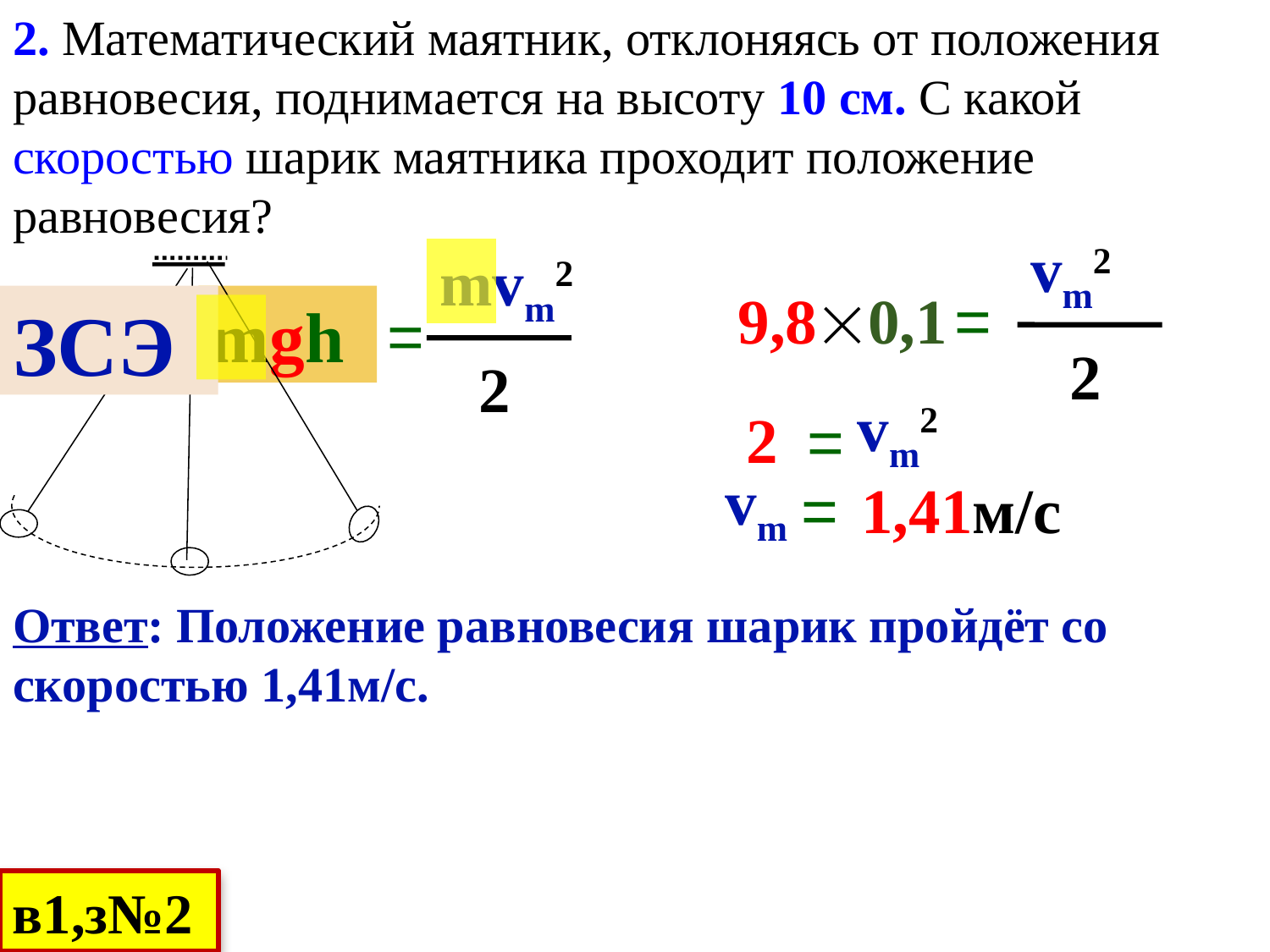

2. Математический маятник, отклоняясь от положения равновесия, поднимается на высоту 10 см. С какой скоростью шарик маятника проходит положение равновесия?

vm2

2
mvm2

2

9,8×0,1
=
ЗСЭ
mgh
=

vm2

2
=
vm

=
1,41м/с
Ответ: Положение равновесия шарик пройдёт со скоростью 1,41м/с.
в1,з№2